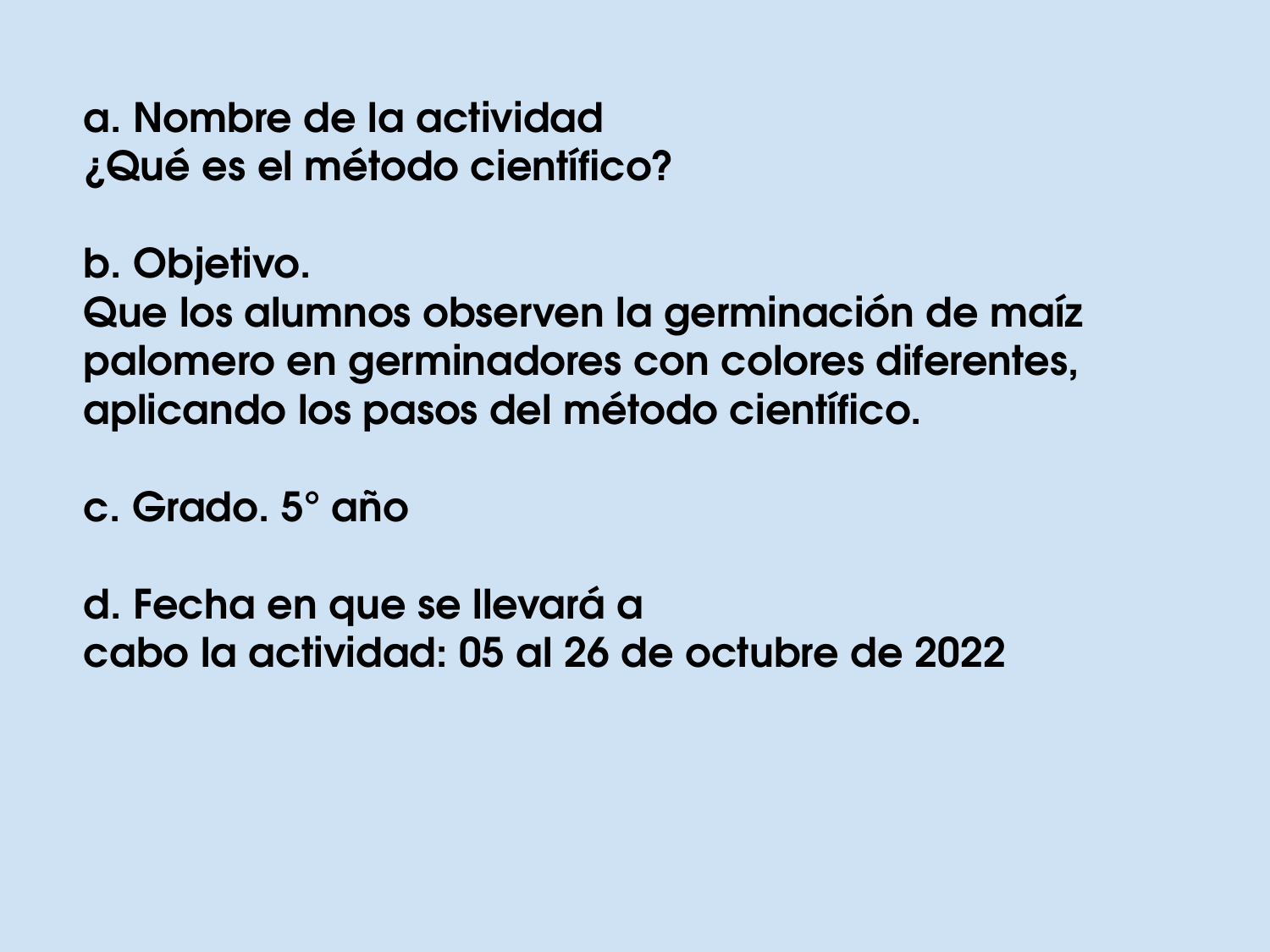

a. Nombre de la actividad
¿Qué es el método científico?

b. Objetivo.
Que los alumnos observen la germinación de maíz palomero en germinadores con colores diferentes, aplicando los pasos del método científico.

c. Grado. 5° año

d. Fecha en que se llevará a
cabo la actividad: 05 al 26 de octubre de 2022